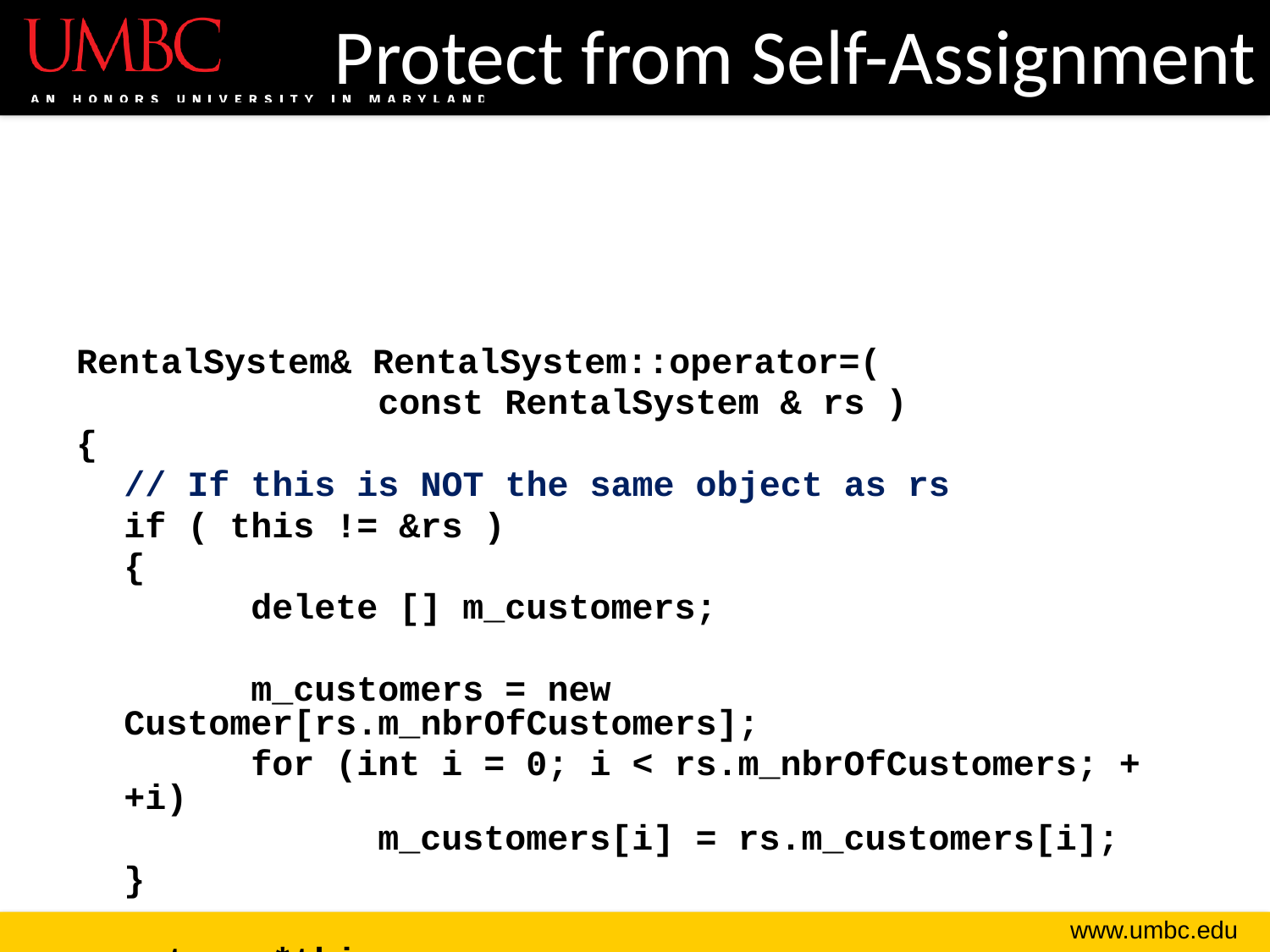

# Protect from Self-Assignment
RentalSystem& RentalSystem::operator=(
			const RentalSystem & rs )
{
	// If this is NOT the same object as rs
	if ( this != &rs )
	{
		delete [] m_customers;

		m_customers = new Customer[rs.m_nbrOfCustomers];
		for (int i = 0; i < rs.m_nbrOfCustomers; ++i)
			m_customers[i] = rs.m_customers[i];
	}

	return *this;
}